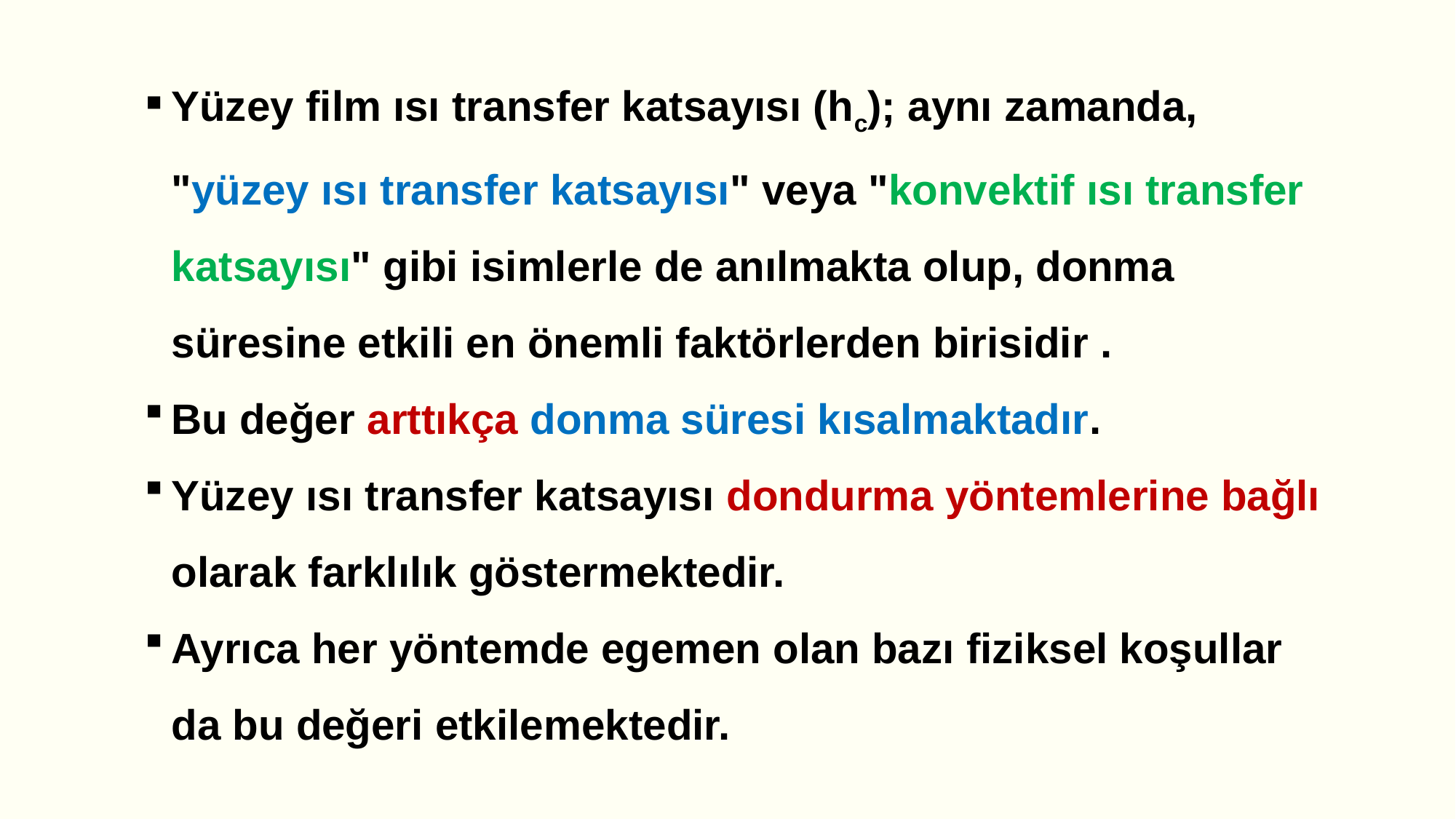

Yüzey film ısı transfer katsayısı (hc); aynı zamanda, "yüzey ısı transfer katsayısı" veya "konvektif ısı transfer katsayısı" gibi isimlerle de anılmakta olup, donma süresine etkili en önemli faktörlerden birisidir .
Bu değer arttıkça donma süresi kısalmaktadır.
Yüzey ısı transfer katsayısı dondurma yöntemlerine bağlı olarak farklılık göstermektedir.
Ayrıca her yöntemde egemen olan bazı fiziksel koşullar da bu değeri etkilemektedir.